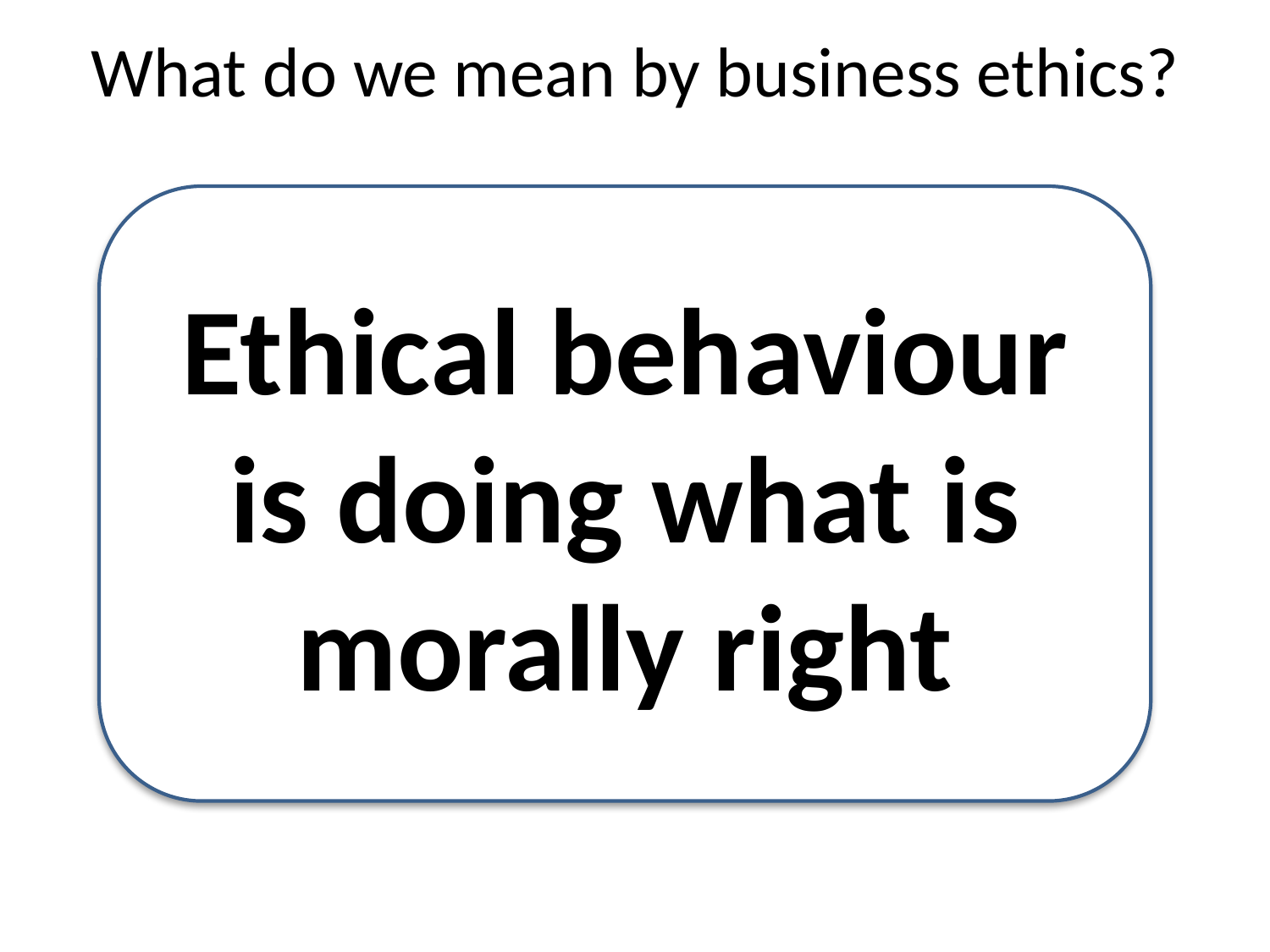

What do we mean by business ethics?
Ethical behaviour is doing what is morally right